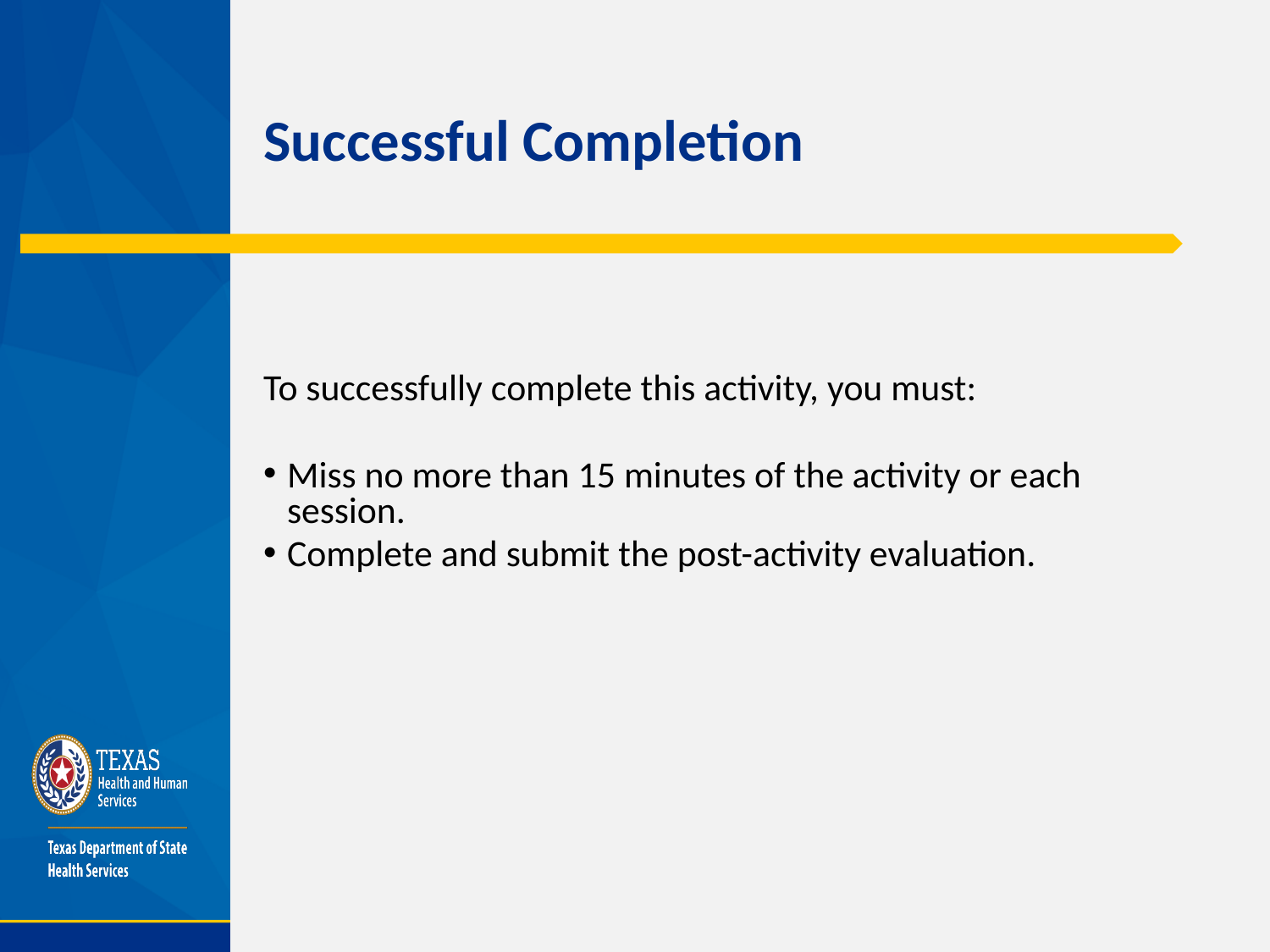

# Successful Completion

To successfully complete this activity, you must:

Miss no more than 15 minutes of the activity or each session.
Complete and submit the post-activity evaluation.